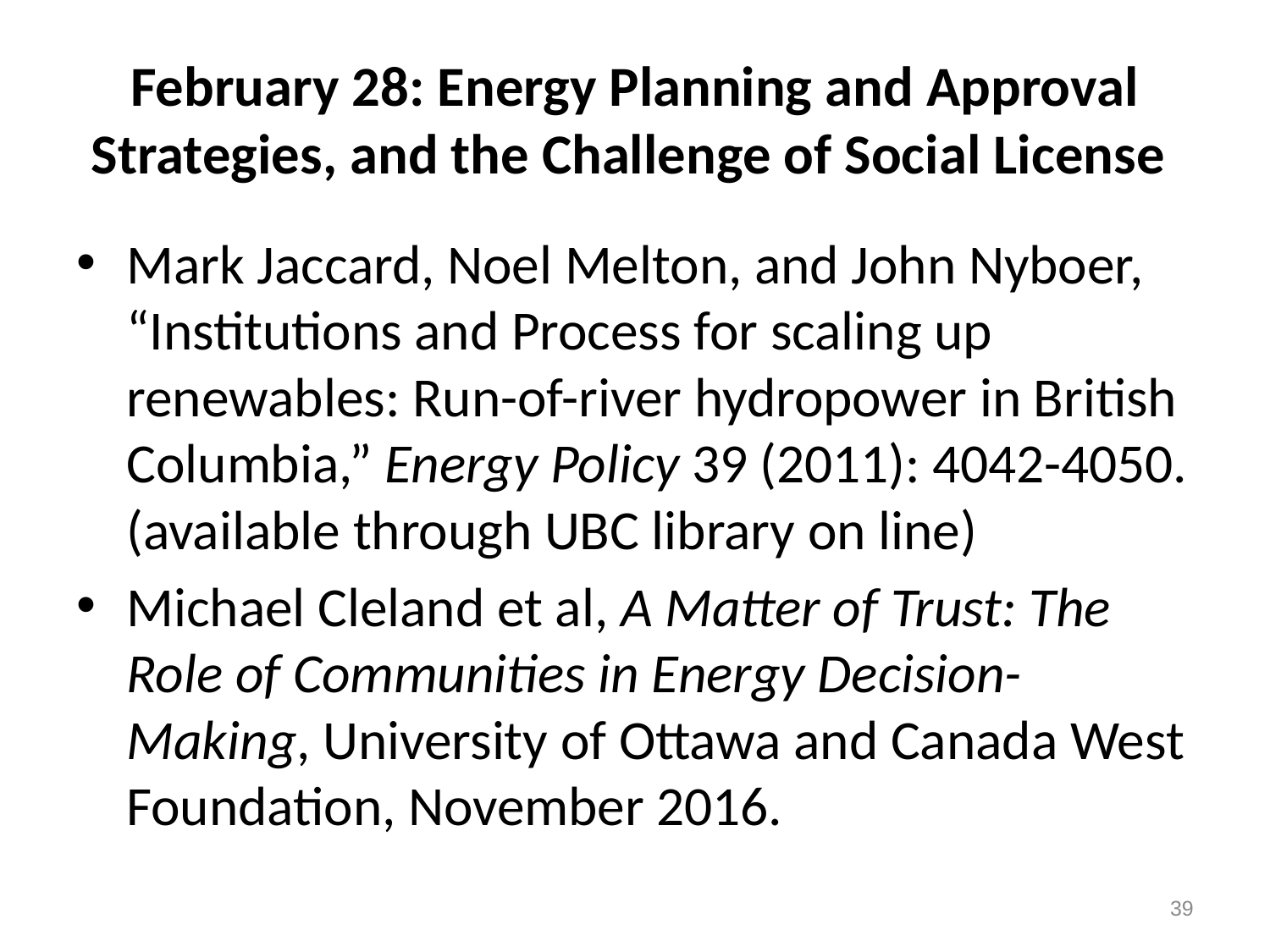

# February 28: Energy Planning and Approval Strategies, and the Challenge of Social License
Mark Jaccard, Noel Melton, and John Nyboer, “Institutions and Process for scaling up renewables: Run-of-river hydropower in British Columbia,” Energy Policy 39 (2011): 4042-4050. (available through UBC library on line)
Michael Cleland et al, A Matter of Trust: The Role of Communities in Energy Decision-Making, University of Ottawa and Canada West Foundation, November 2016.

39